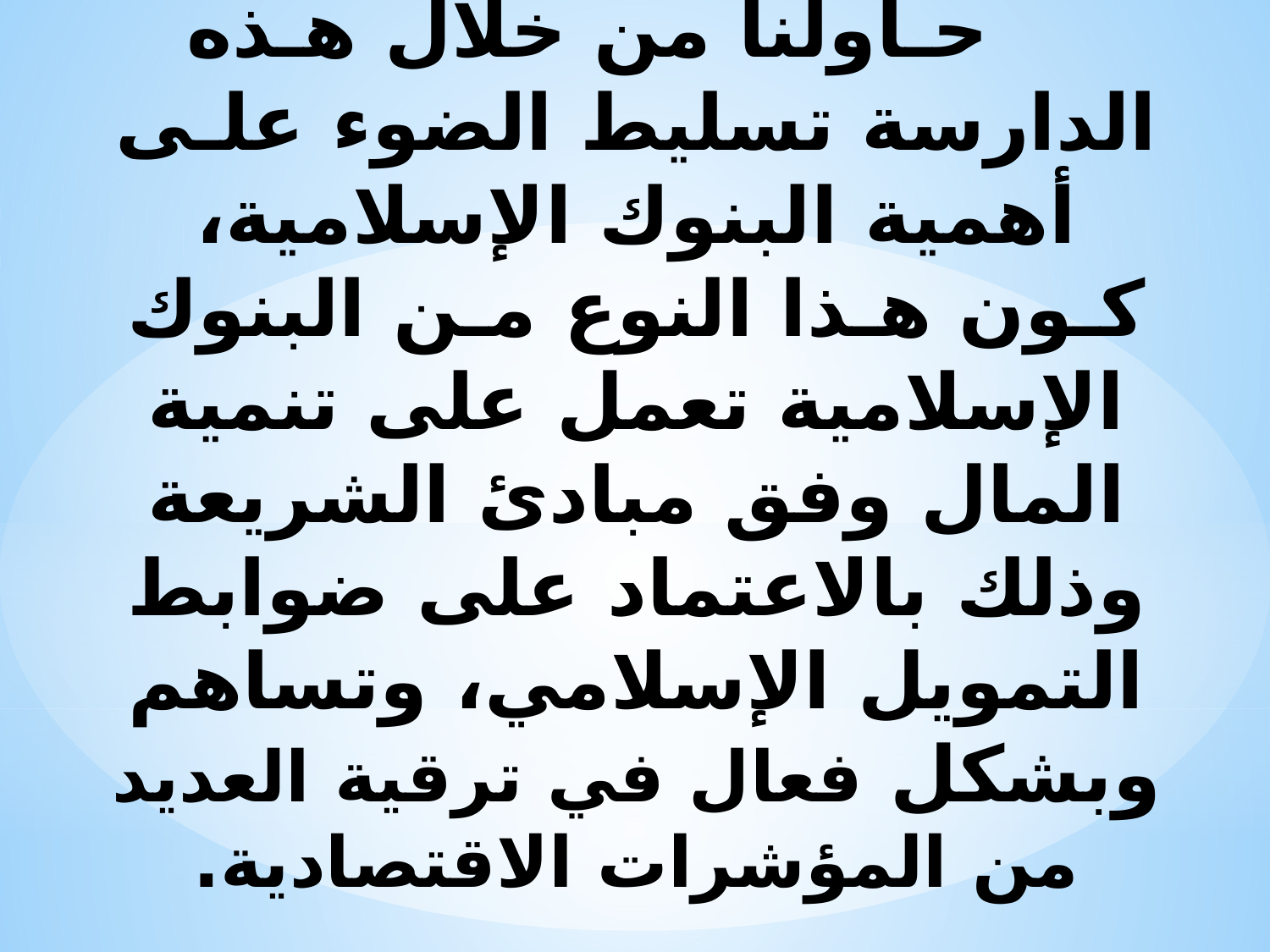

الخاتمة:
    حـاولنا من خلال هـذه الدارسة تسليط الضوء علـى أهمية البنوك الإسلامية، كـون هـذا النوع مـن البنوك الإسلامية تعمل على تنمية المال وفق مبادئ الشريعة وذلك بالاعتماد على ضوابط التمويل الإسلامي، وتساهم وبشكل فعال في ترقية العديد من المؤشرات الاقتصادية.